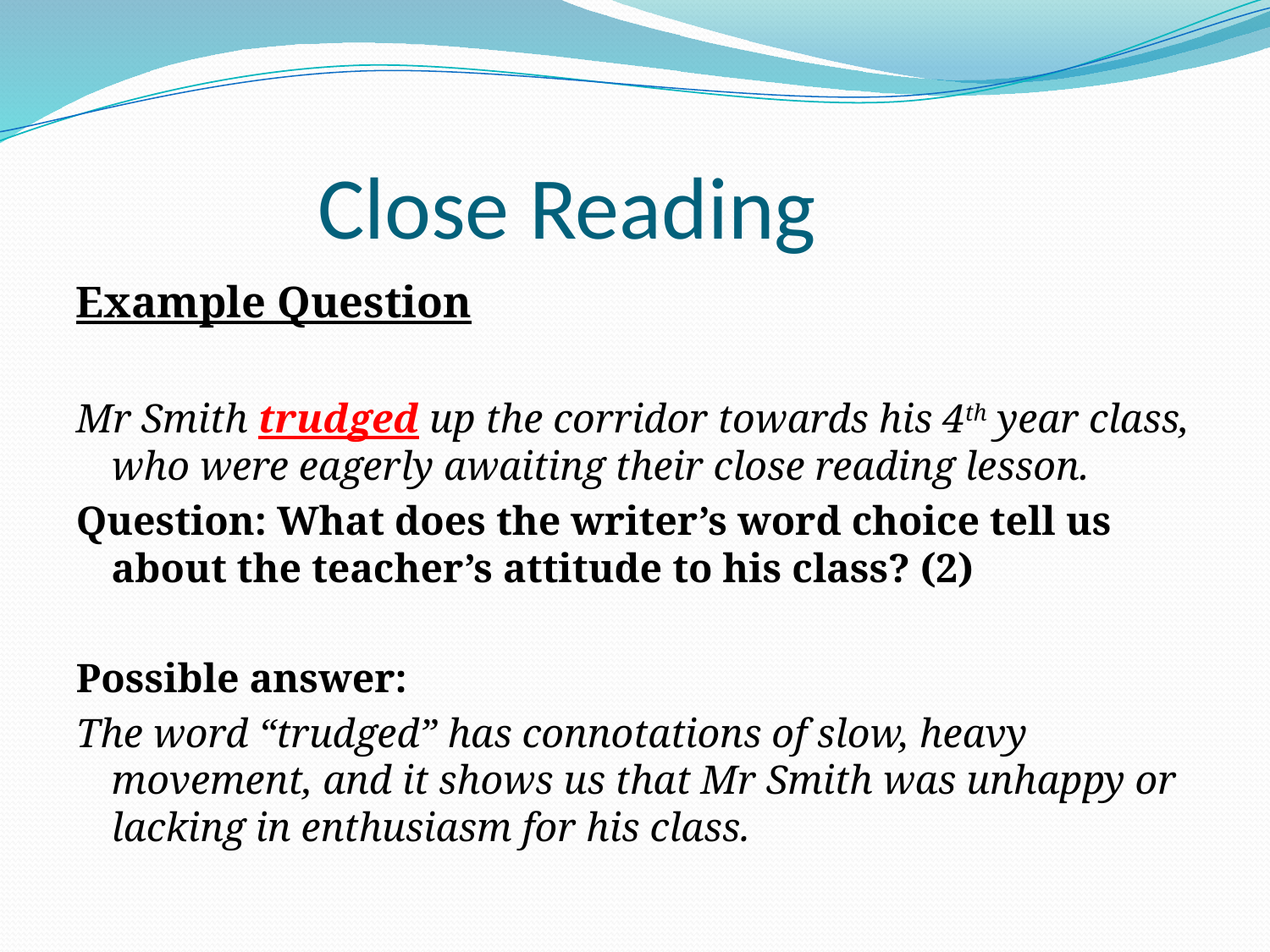

# Close Reading
Example Question

Mr Smith trudged up the corridor towards his 4th year class, who were eagerly awaiting their close reading lesson.
Question: What does the writer’s word choice tell us about the teacher’s attitude to his class? (2)

Possible answer:
The word “trudged” has connotations of slow, heavy movement, and it shows us that Mr Smith was unhappy or lacking in enthusiasm for his class.